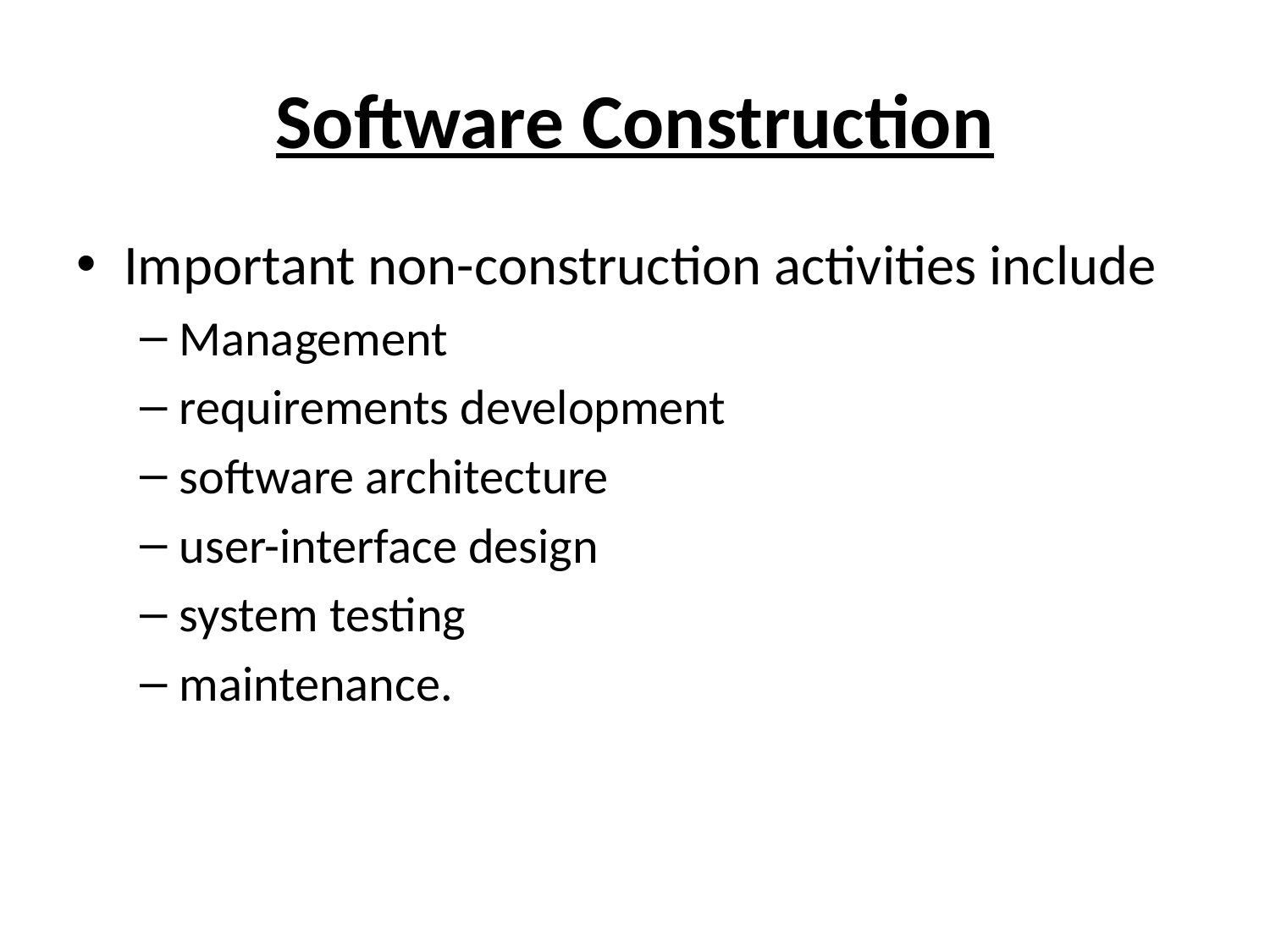

# Software Construction
Important non-construction activities include
Management
requirements development
software architecture
user-interface design
system testing
maintenance.